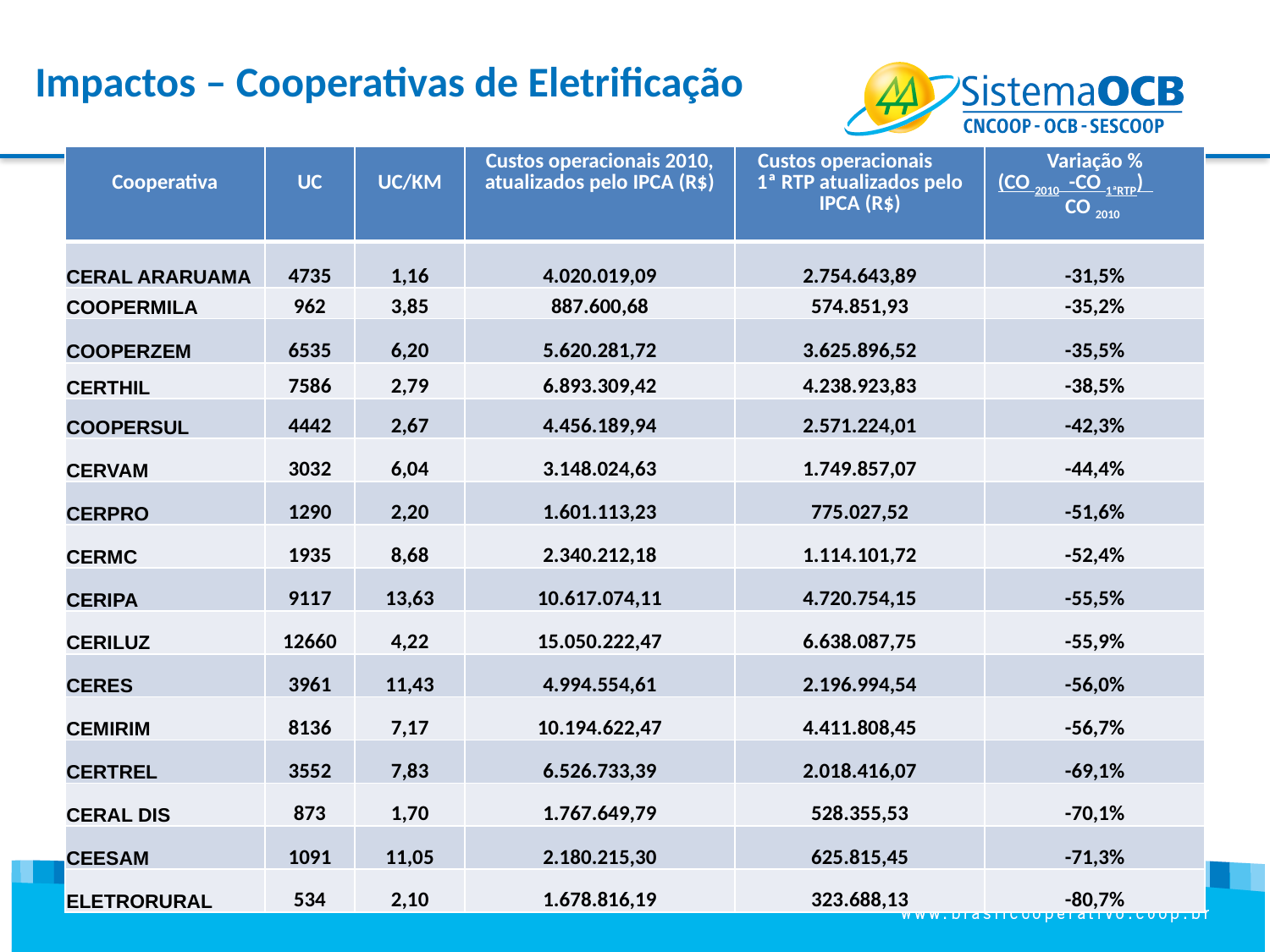

Impactos – Cooperativas de Eletrificação
| Cooperativa | UC | UC/KM | Custos operacionais 2010, atualizados pelo IPCA (R$) | Custos operacionais 1ª RTP atualizados pelo IPCA (R$) | Variação % (CO 2010 -CO 1ªRTP) CO 2010 |
| --- | --- | --- | --- | --- | --- |
| CERAL ARARUAMA | 4735 | 1,16 | 4.020.019,09 | 2.754.643,89 | -31,5% |
| COOPERMILA | 962 | 3,85 | 887.600,68 | 574.851,93 | -35,2% |
| COOPERZEM | 6535 | 6,20 | 5.620.281,72 | 3.625.896,52 | -35,5% |
| CERTHIL | 7586 | 2,79 | 6.893.309,42 | 4.238.923,83 | -38,5% |
| COOPERSUL | 4442 | 2,67 | 4.456.189,94 | 2.571.224,01 | -42,3% |
| CERVAM | 3032 | 6,04 | 3.148.024,63 | 1.749.857,07 | -44,4% |
| CERPRO | 1290 | 2,20 | 1.601.113,23 | 775.027,52 | -51,6% |
| CERMC | 1935 | 8,68 | 2.340.212,18 | 1.114.101,72 | -52,4% |
| CERIPA | 9117 | 13,63 | 10.617.074,11 | 4.720.754,15 | -55,5% |
| CERILUZ | 12660 | 4,22 | 15.050.222,47 | 6.638.087,75 | -55,9% |
| CERES | 3961 | 11,43 | 4.994.554,61 | 2.196.994,54 | -56,0% |
| CEMIRIM | 8136 | 7,17 | 10.194.622,47 | 4.411.808,45 | -56,7% |
| CERTREL | 3552 | 7,83 | 6.526.733,39 | 2.018.416,07 | -69,1% |
| CERAL DIS | 873 | 1,70 | 1.767.649,79 | 528.355,53 | -70,1% |
| CEESAM | 1091 | 11,05 | 2.180.215,30 | 625.815,45 | -71,3% |
| ELETRORURAL | 534 | 2,10 | 1.678.816,19 | 323.688,13 | -80,7% |